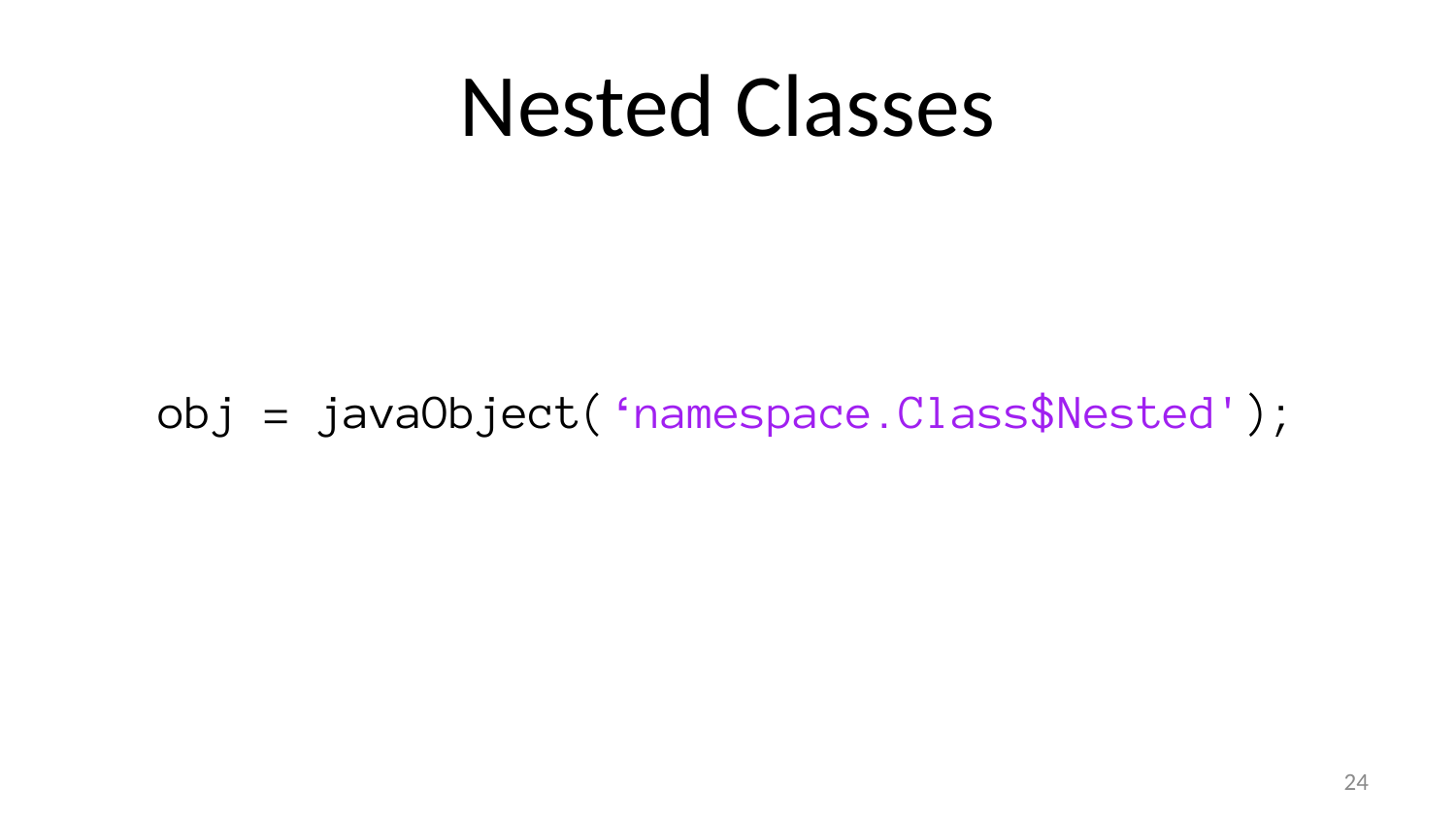

# Nested Classes
obj = javaObject(‘namespace.Class$Nested');
24